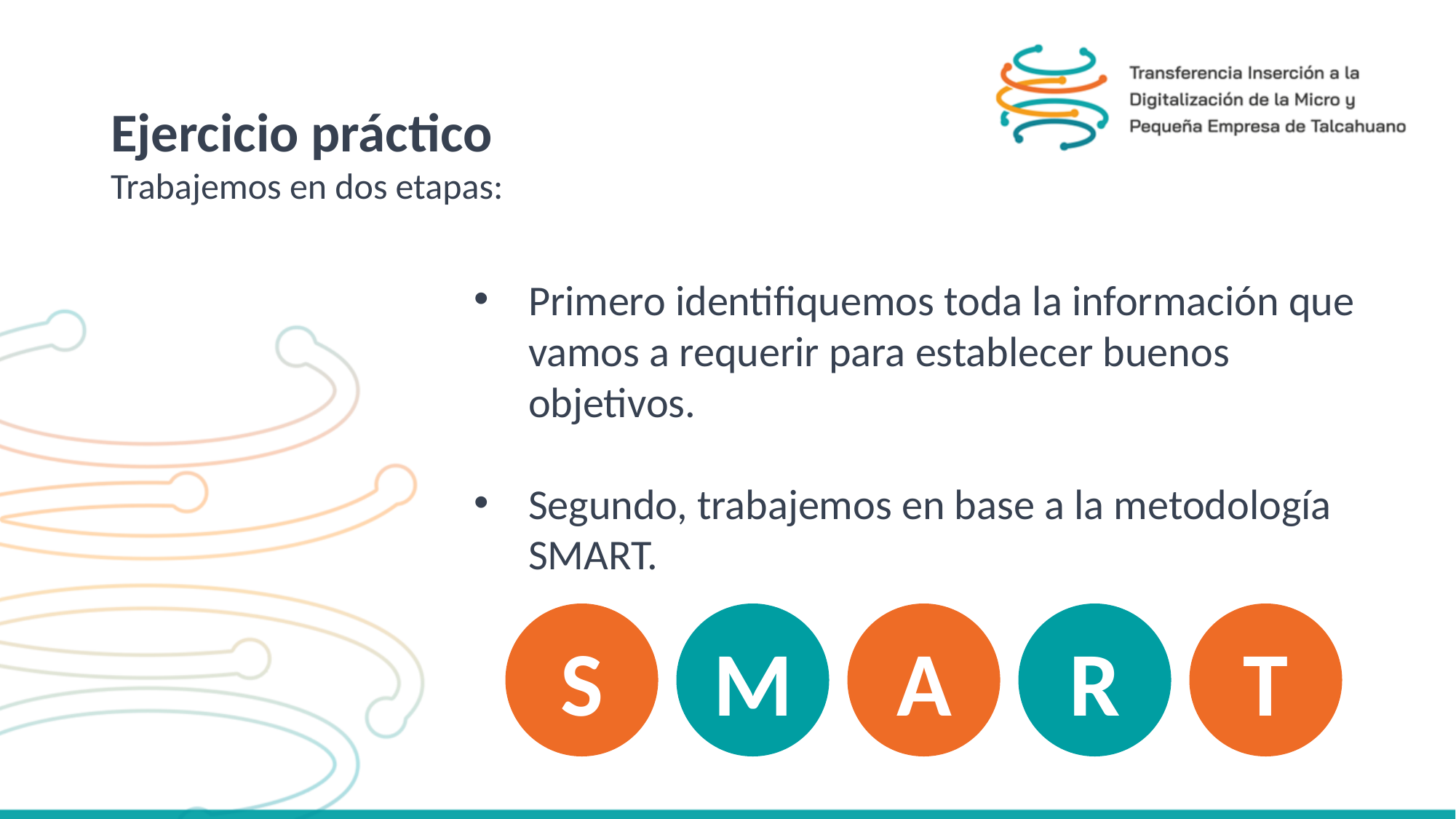

Ejercicio práctico
Trabajemos en dos etapas:
Primero identifiquemos toda la información que vamos a requerir para establecer buenos objetivos.

Segundo, trabajemos en base a la metodología SMART.

A
R
T
M
S